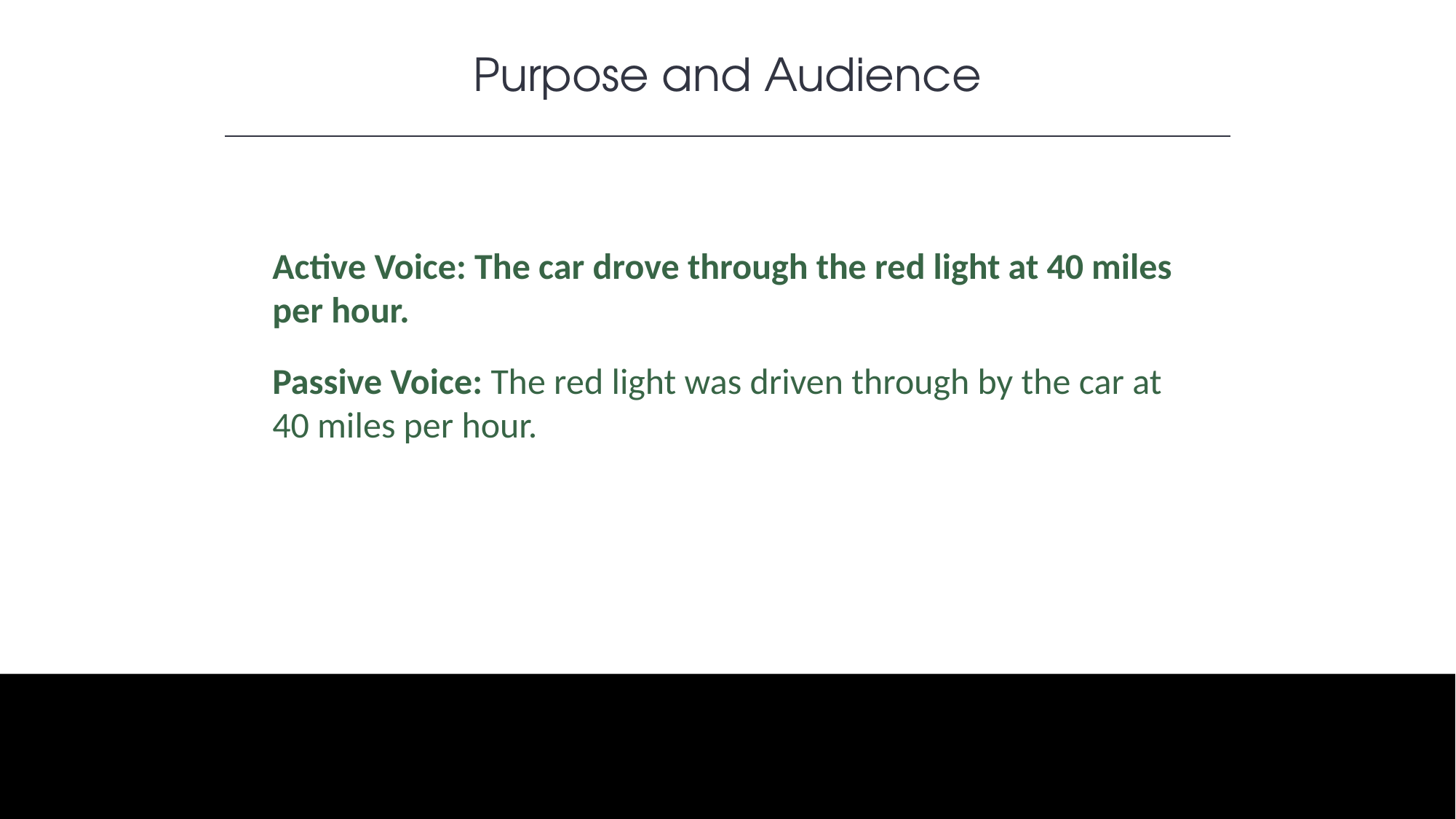

Purpose and Audience
HAWKES LEARNING
Active Voice: The car drove through the red light at 40 miles per hour.
Passive Voice: The red light was driven through by the car at 40 miles per hour.